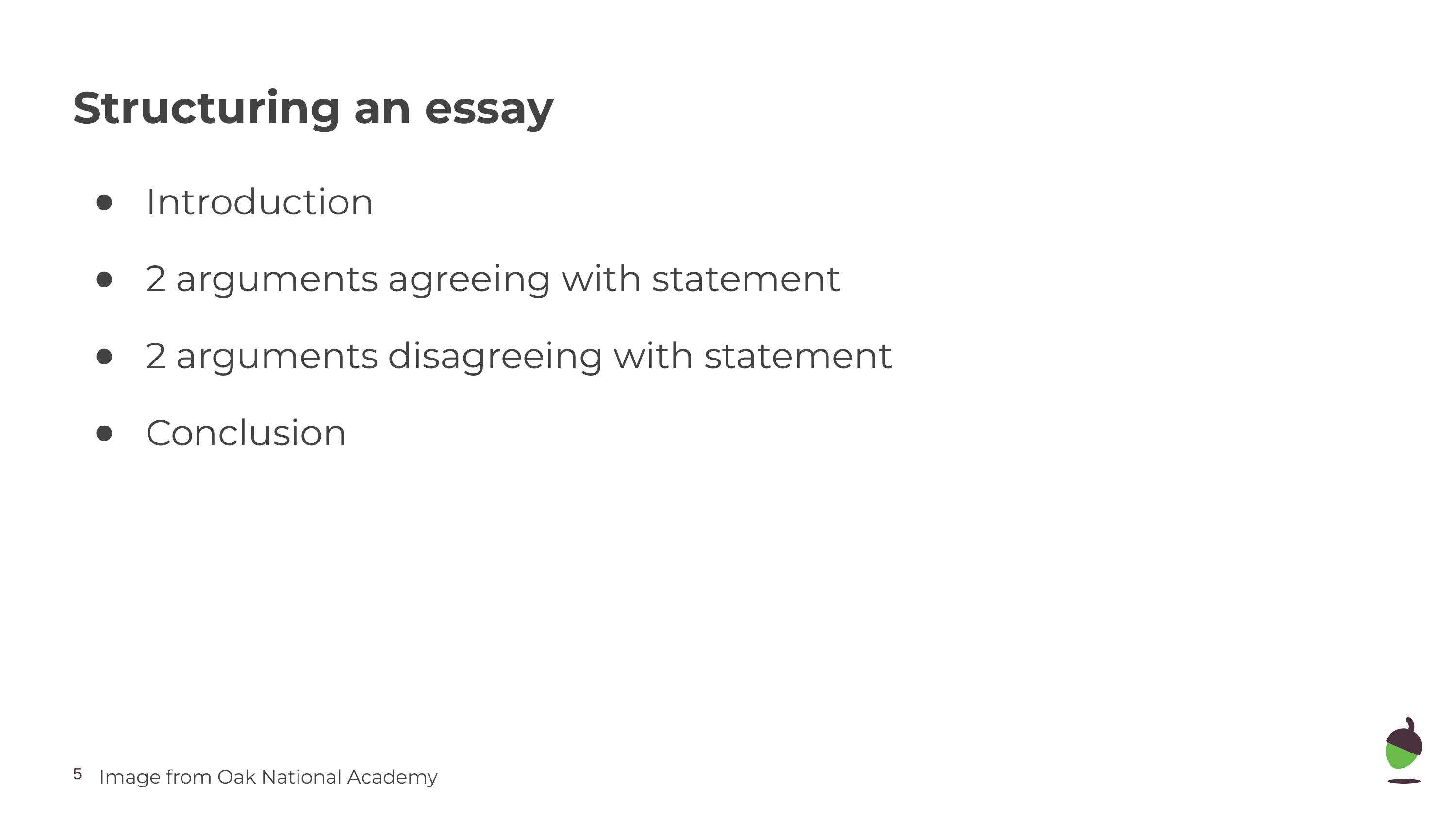

# Structuring an essay
Introduction
2 arguments agreeing with statement
2 arguments disagreeing with statement
Conclusion
Image from Oak National Academy
5